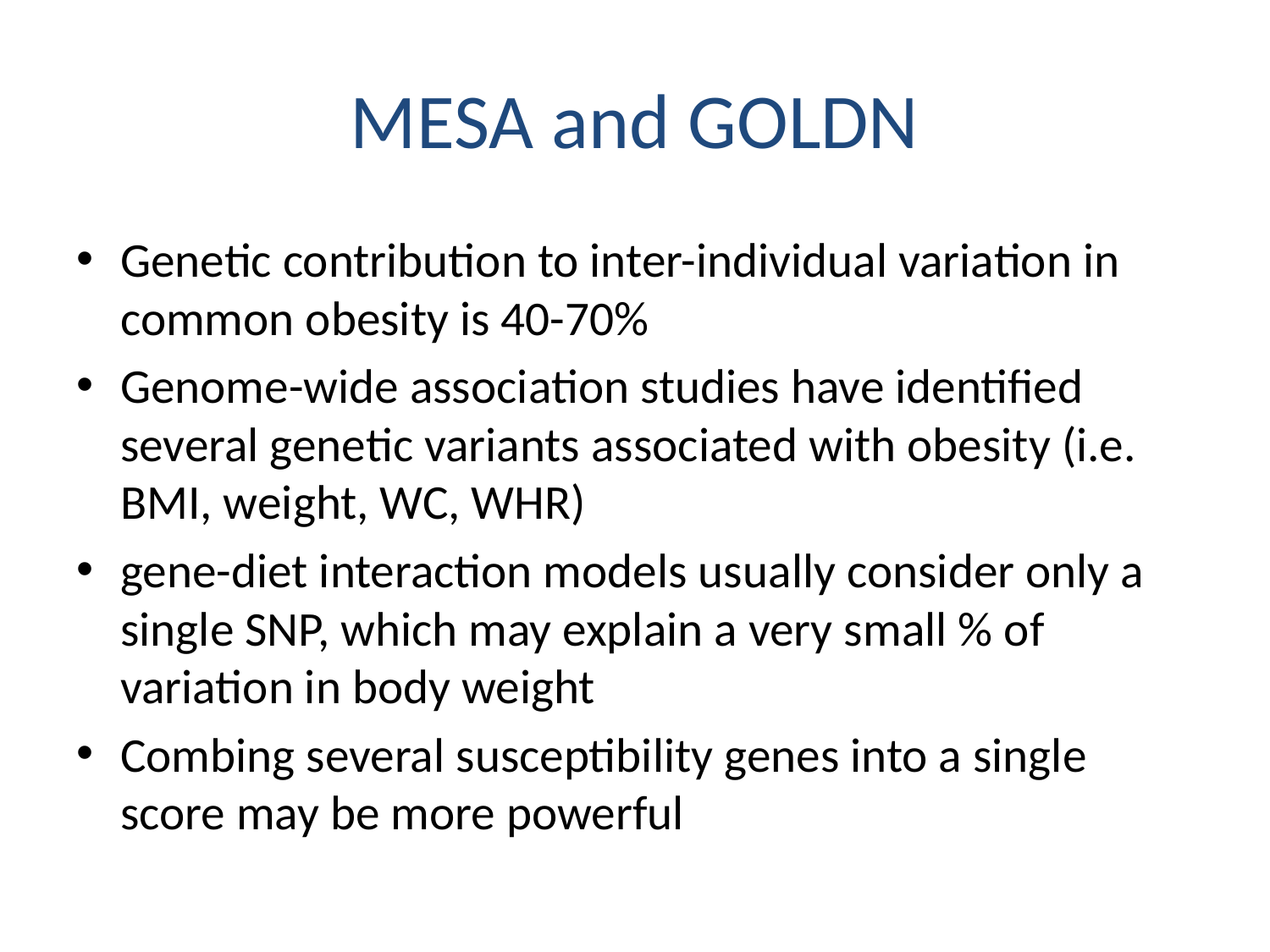

# MESA and GOLDN
Genetic contribution to inter-individual variation in common obesity is 40-70%
Genome-wide association studies have identified several genetic variants associated with obesity (i.e. BMI, weight, WC, WHR)
gene-diet interaction models usually consider only a single SNP, which may explain a very small % of variation in body weight
Combing several susceptibility genes into a single score may be more powerful